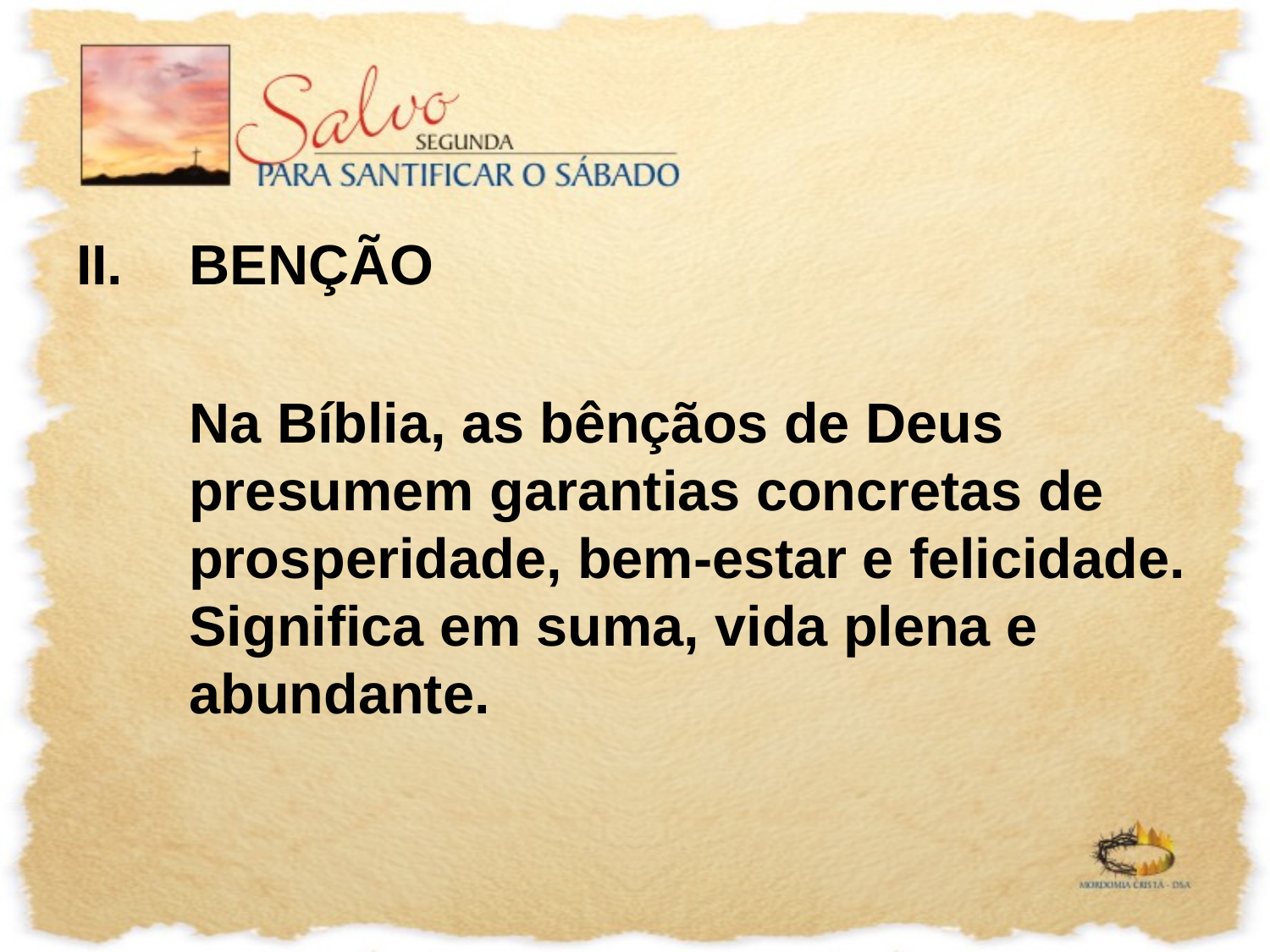

BENÇÃO

	Na Bíblia, as bênçãos de Deus presumem garantias concretas de prosperidade, bem-estar e felicidade. Significa em suma, vida plena e abundante.